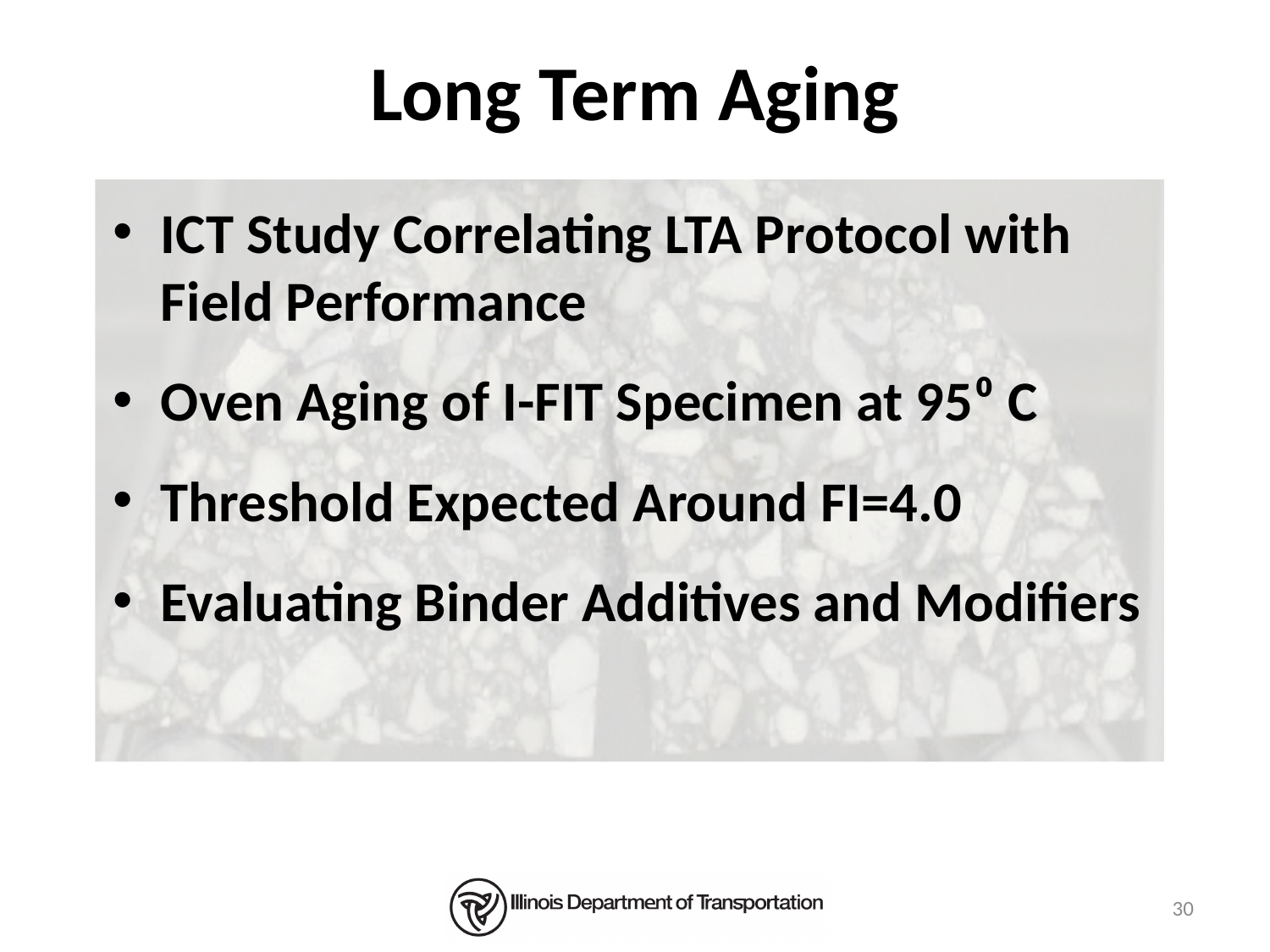

# Long Term Aging

ICT Study Correlating LTA Protocol with Field Performance
Oven Aging of I-FIT Specimen at 95⁰ C
Threshold Expected Around FI=4.0
Evaluating Binder Additives and Modifiers
30